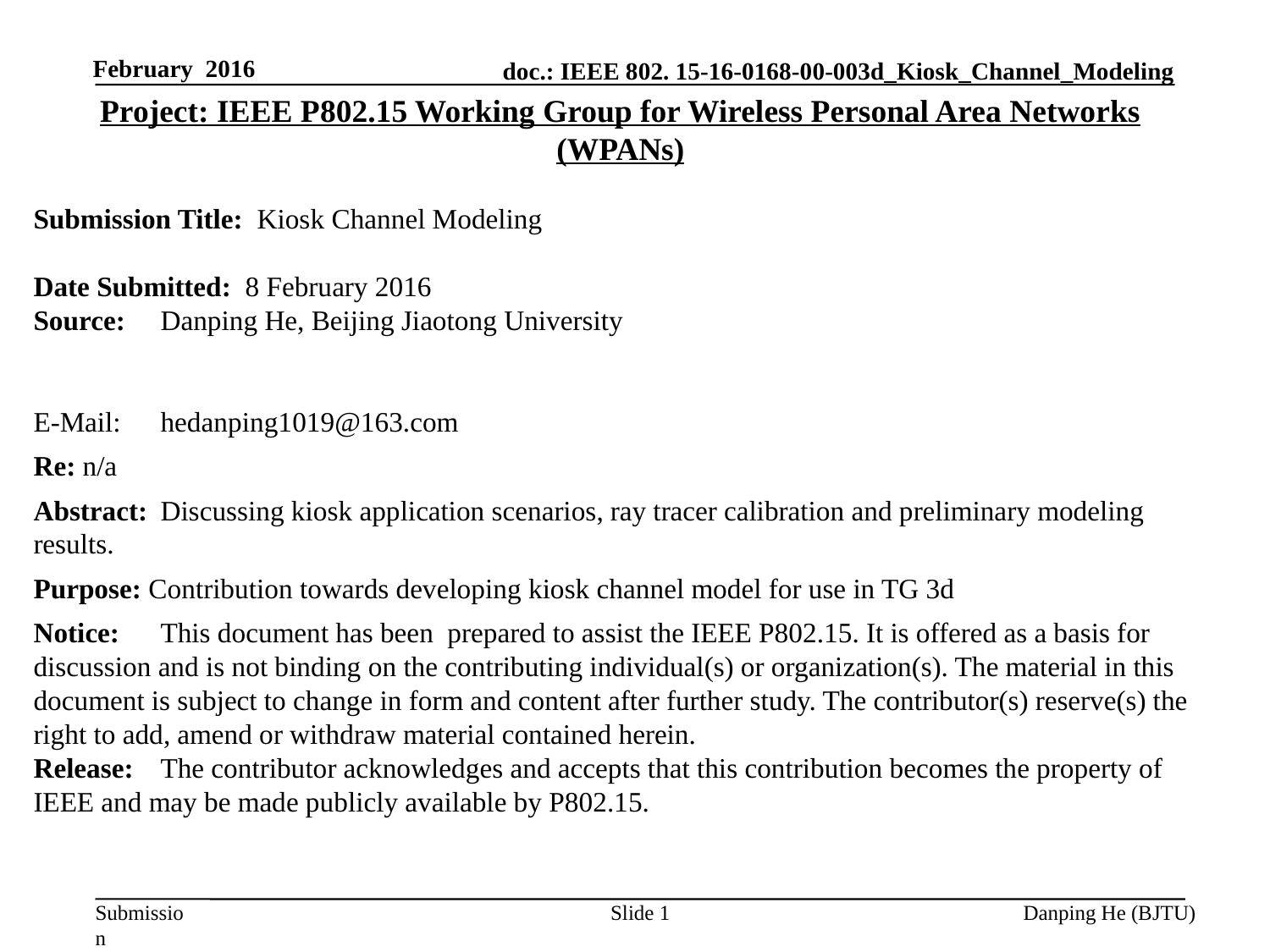

February  2016
Project: IEEE P802.15 Working Group for Wireless Personal Area Networks (WPANs)

Submission Title:  Kiosk Channel Modeling

Date Submitted:  8 February 2016
Source: 	Danping He, Beijing Jiaotong University

E-Mail: 	hedanping1019@163.com
Re: n/a
Abstract:	Discussing kiosk application scenarios, ray tracer calibration and preliminary modeling results.
Purpose: Contribution towards developing kiosk channel model for use in TG 3d
Notice:	This document has been  prepared to assist the IEEE P802.15. It is offered as a basis for discussion and is not binding on the contributing individual(s) or organization(s). The material in this document is subject to change in form and content after further study. The contributor(s) reserve(s) the right to add, amend or withdraw material contained herein.
Release:	The contributor acknowledges and accepts that this contribution becomes the property of IEEE and may be made publicly available by P802.15.
Slide 1
Danping He (BJTU)